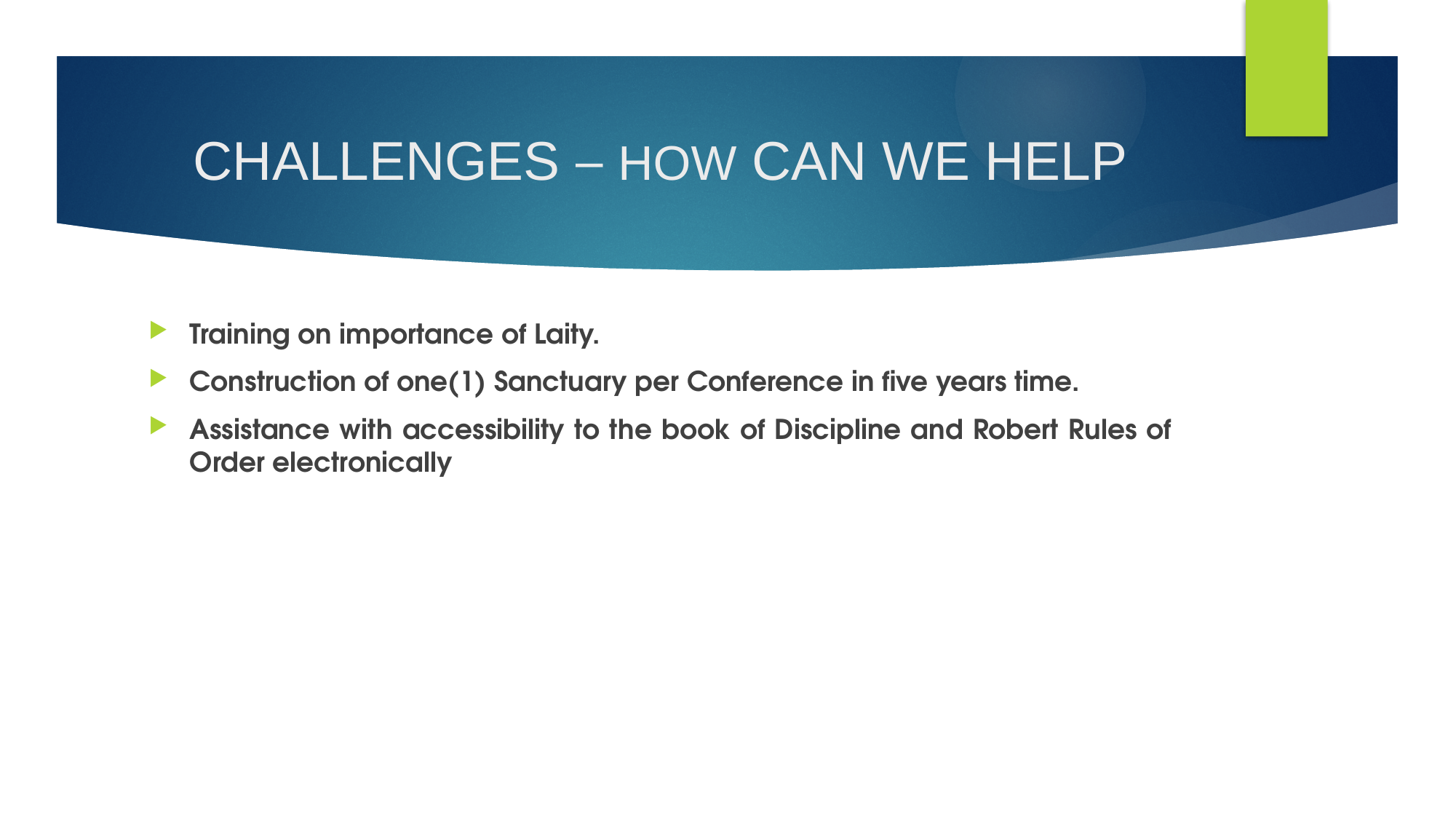

# CHALLENGES – HOW CAN WE HELP
Training on importance of Laity.
Construction of one(1) Sanctuary per Conference in five years time.
Assistance with accessibility to the book of Discipline and Robert Rules of Order electronically